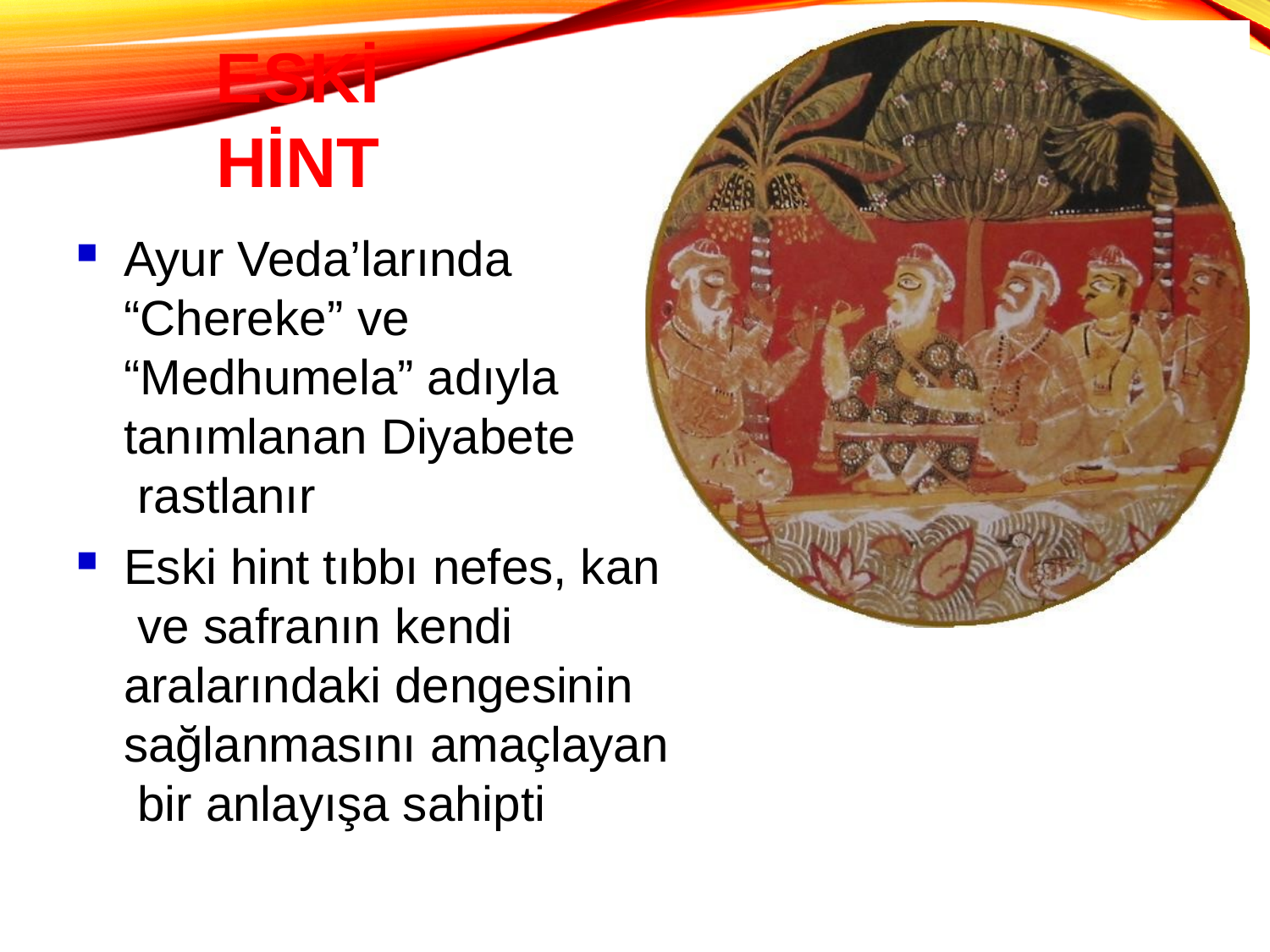

# Eski Hint
Ayur Veda’larında  “Chereke” ve  “Medhumela” adıyla  tanımlanan Diyabete  rastlanır
Eski hint tıbbı nefes, kan  ve safranın kendi
aralarındaki dengesinin  sağlanmasını amaçlayan  bir anlayışa sahipti